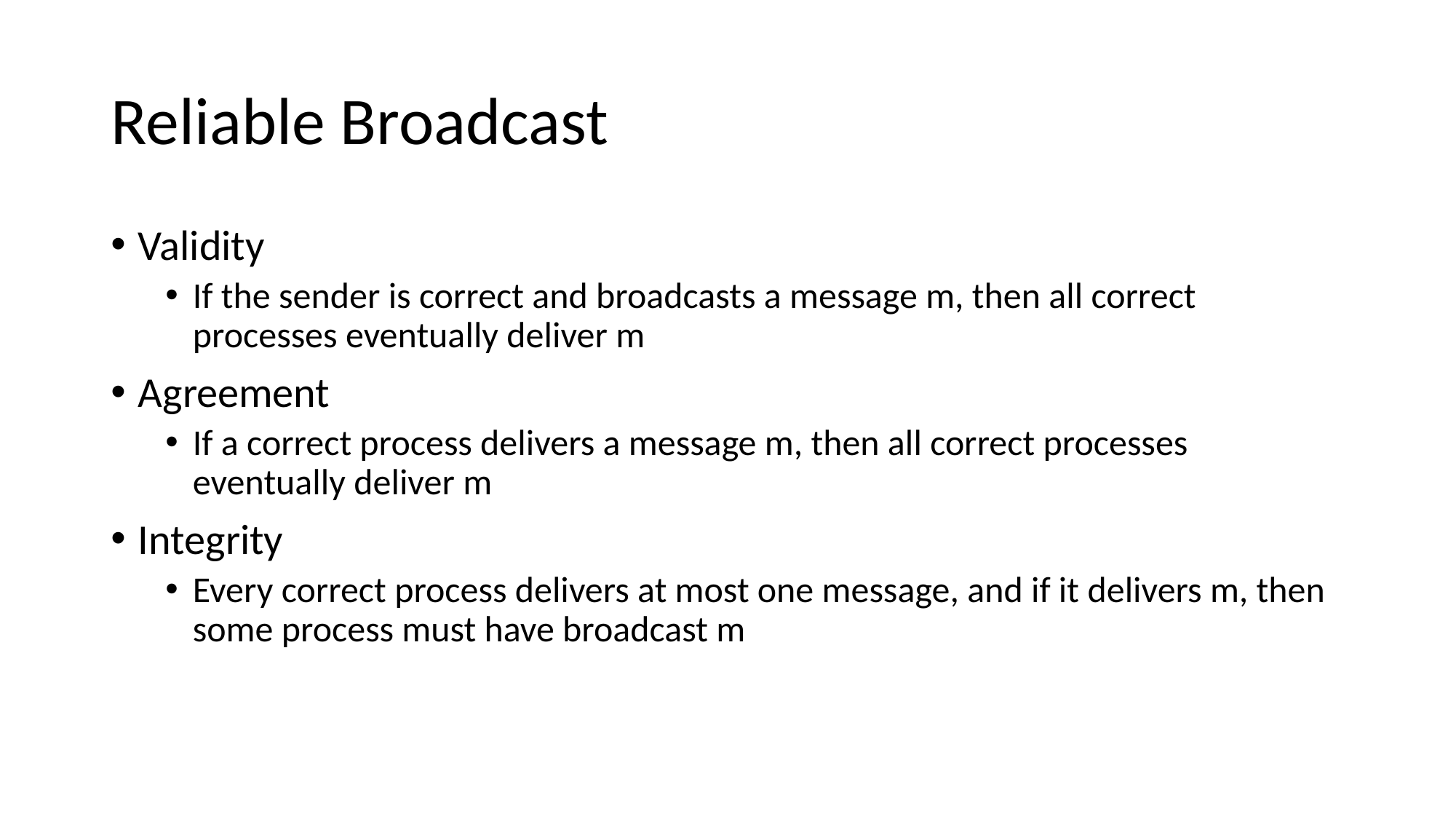

# Reliable Broadcast
Validity
If the sender is correct and broadcasts a message m, then all correct processes eventually deliver m
Agreement
If a correct process delivers a message m, then all correct processes eventually deliver m
Integrity
Every correct process delivers at most one message, and if it delivers m, then some process must have broadcast m